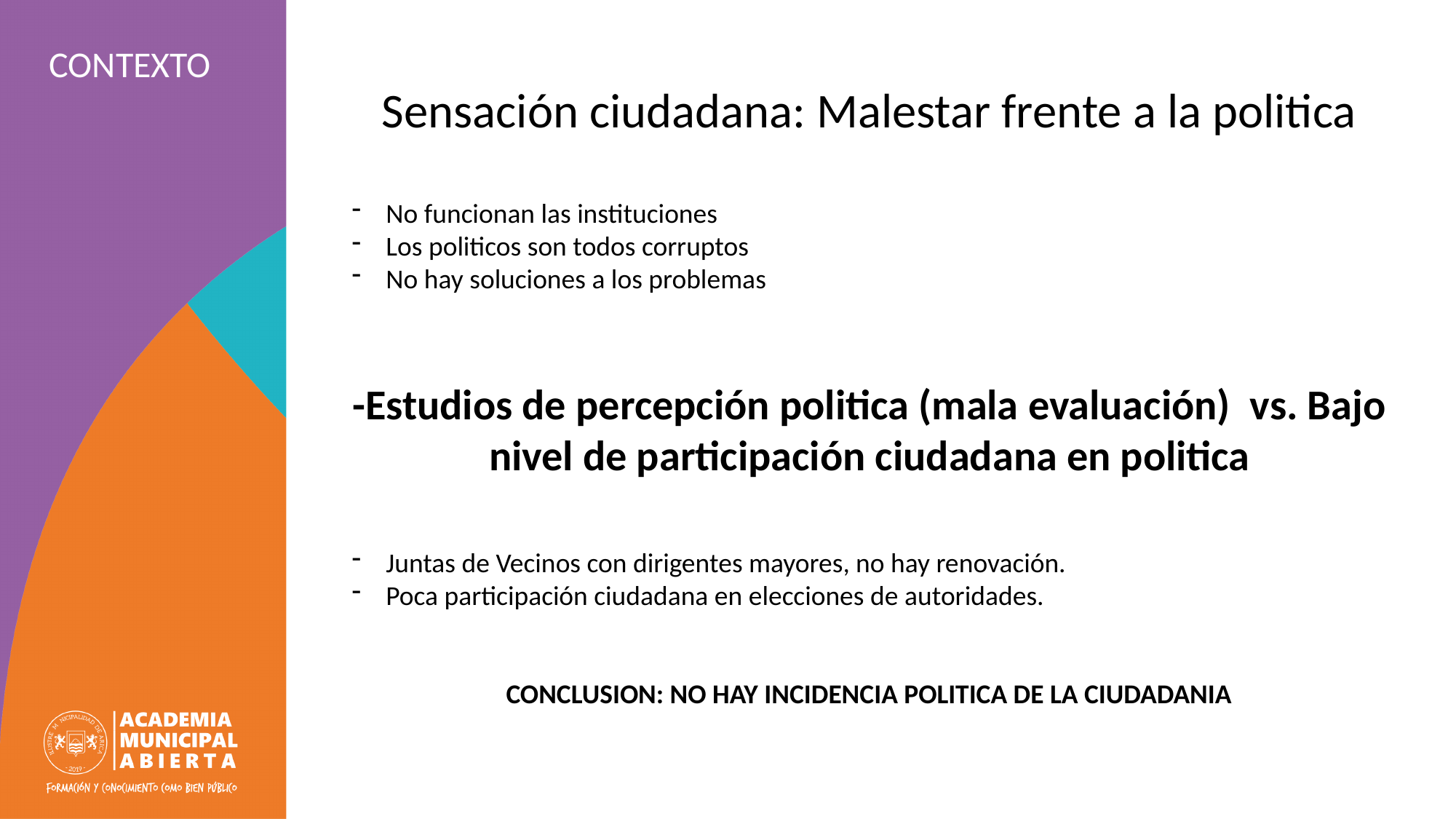

# CONTEXTO

Sensación ciudadana: Malestar frente a la politica

No funcionan las instituciones
Los politicos son todos corruptos
No hay soluciones a los problemas

-Estudios de percepción politica (mala evaluación)  vs. Bajo nivel de participación ciudadana en politica

Juntas de Vecinos con dirigentes mayores, no hay renovación.
Poca participación ciudadana en elecciones de autoridades.

CONCLUSION: NO HAY INCIDENCIA POLITICA DE LA CIUDADANIA